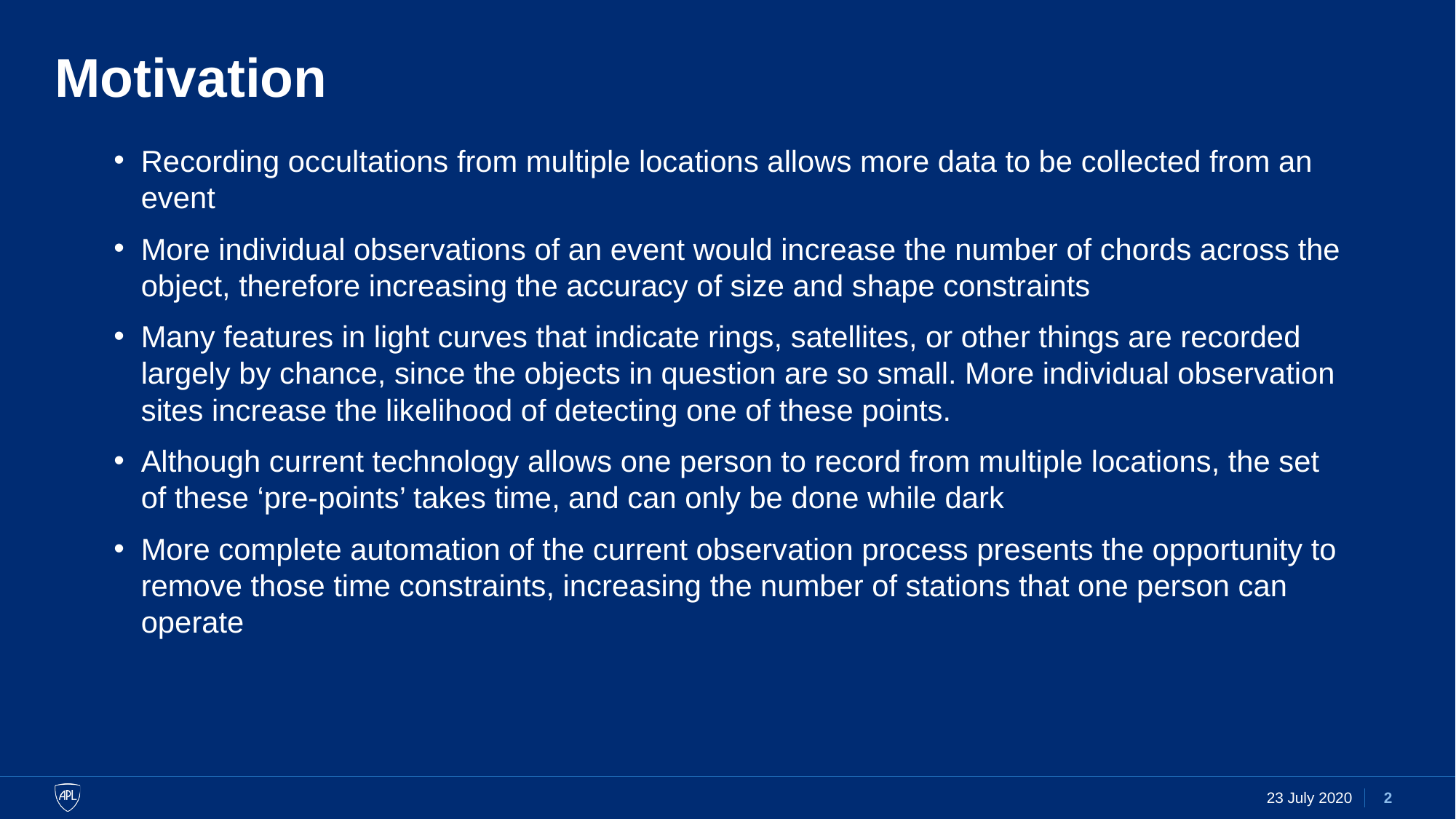

# Motivation
Recording occultations from multiple locations allows more data to be collected from an event
More individual observations of an event would increase the number of chords across the object, therefore increasing the accuracy of size and shape constraints
Many features in light curves that indicate rings, satellites, or other things are recorded largely by chance, since the objects in question are so small. More individual observation sites increase the likelihood of detecting one of these points.
Although current technology allows one person to record from multiple locations, the set of these ‘pre-points’ takes time, and can only be done while dark
More complete automation of the current observation process presents the opportunity to remove those time constraints, increasing the number of stations that one person can operate
23 July 2020
2